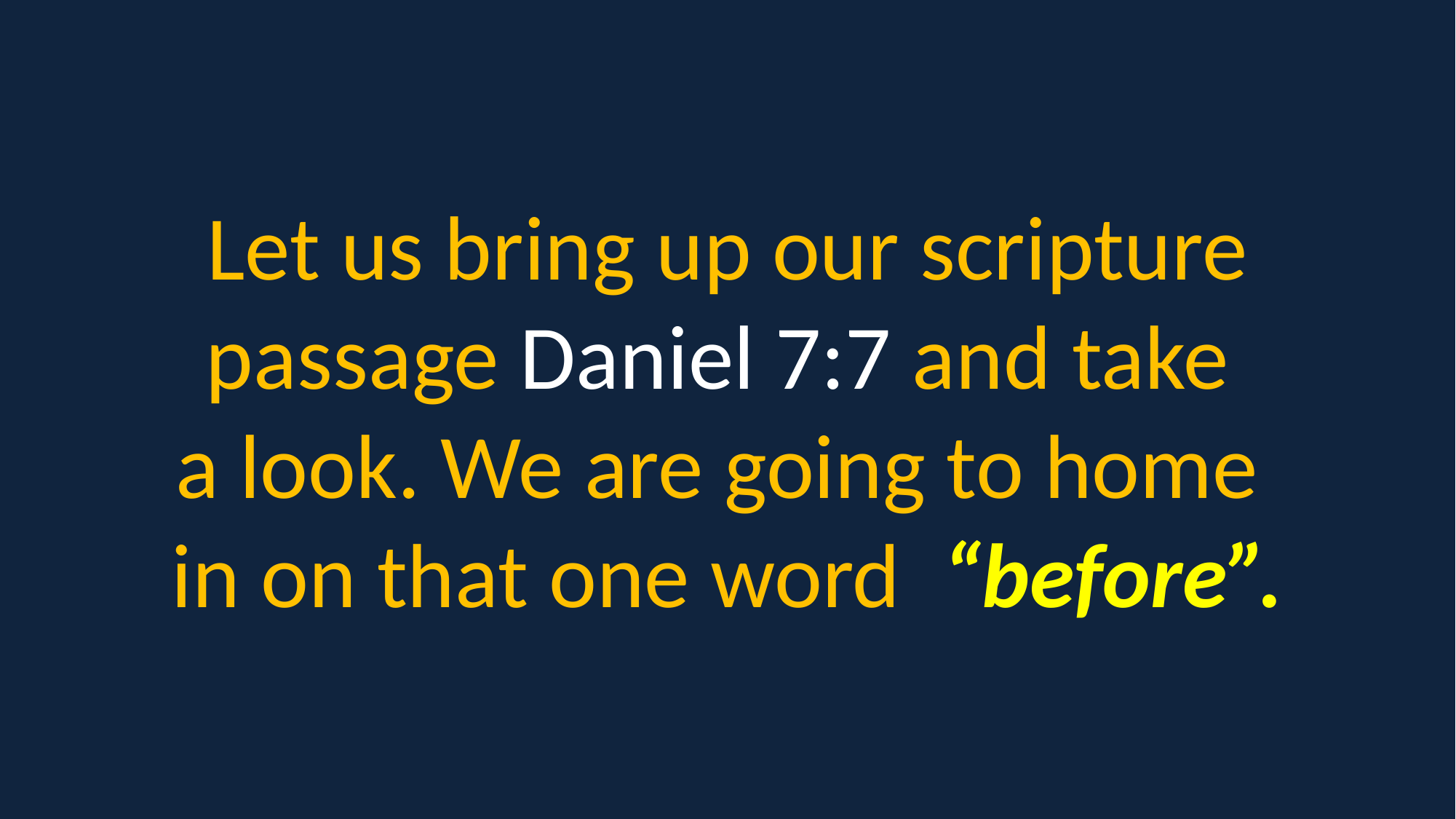

Let us bring up our scripture passage Daniel 7:7 and take
a look. We are going to home
in on that one word  “before”.